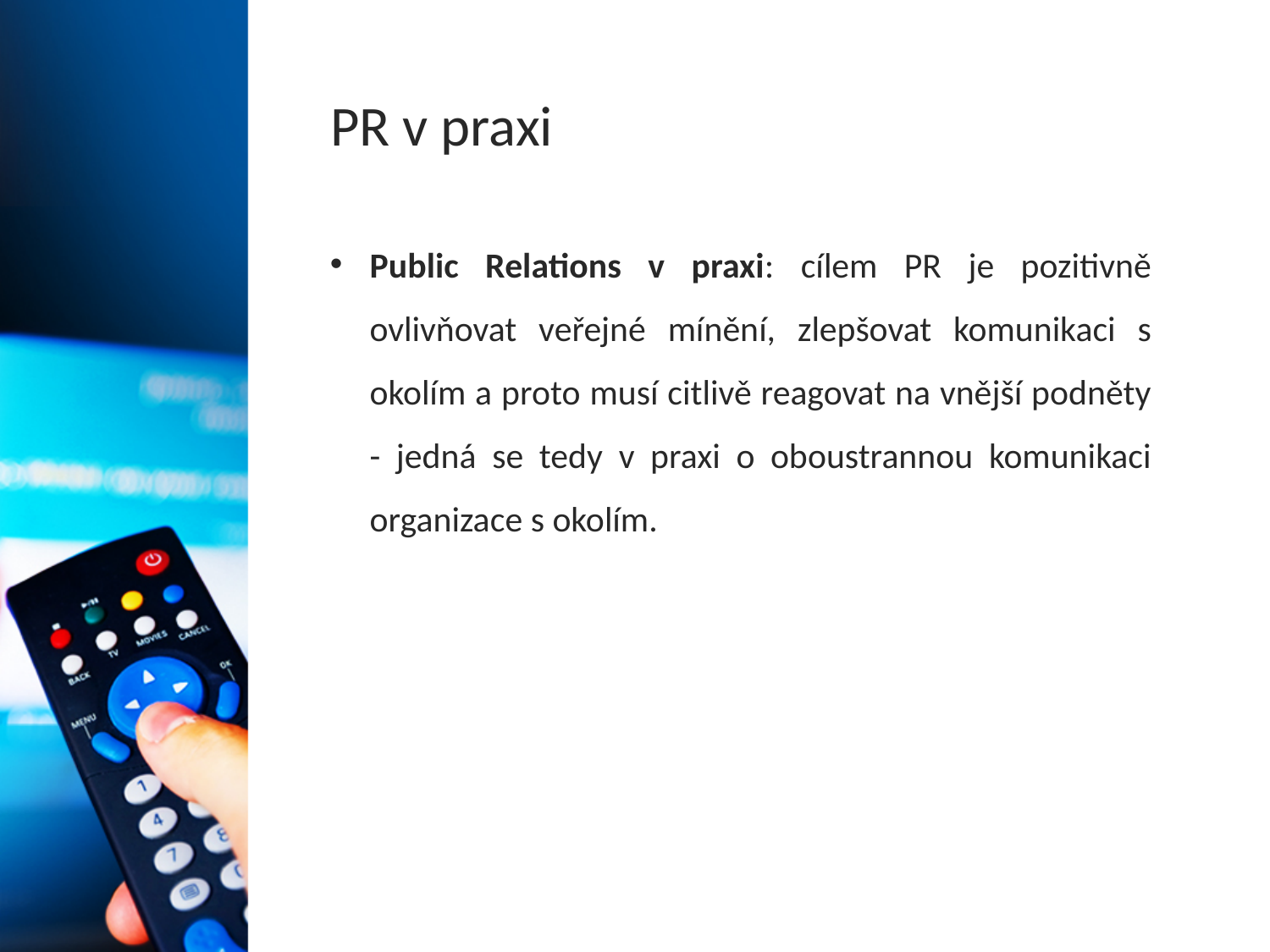

# PR v praxi
Public Relations v praxi: cílem PR je pozitivně ovlivňovat veřejné mínění, zlepšovat komunikaci s okolím a proto musí citlivě reagovat na vnější podněty - jedná se tedy v praxi o oboustrannou komunikaci organizace s okolím.